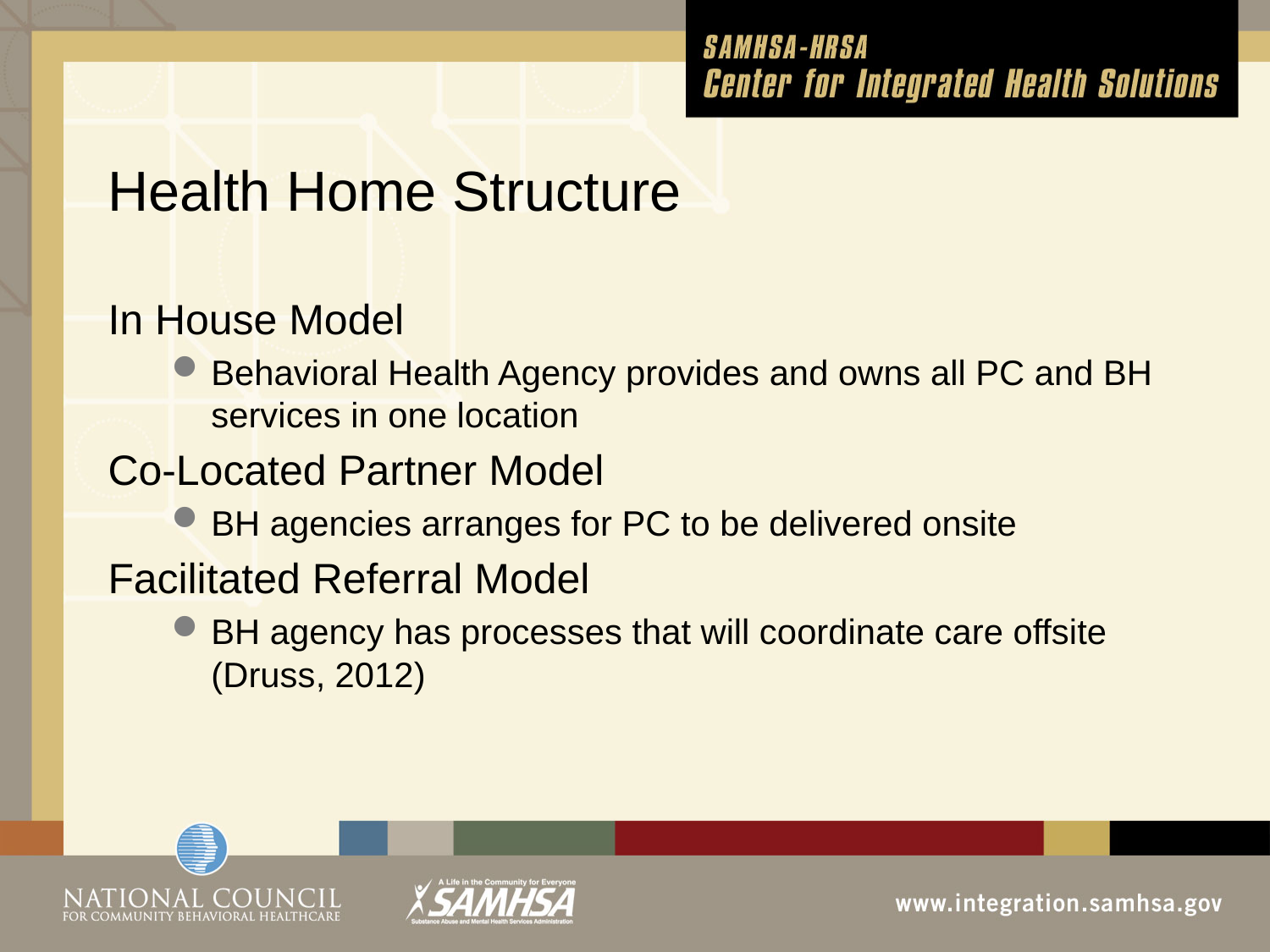

# Health Home Structure
In House Model
Behavioral Health Agency provides and owns all PC and BH services in one location
Co-Located Partner Model
BH agencies arranges for PC to be delivered onsite
Facilitated Referral Model
BH agency has processes that will coordinate care offsite (Druss, 2012)